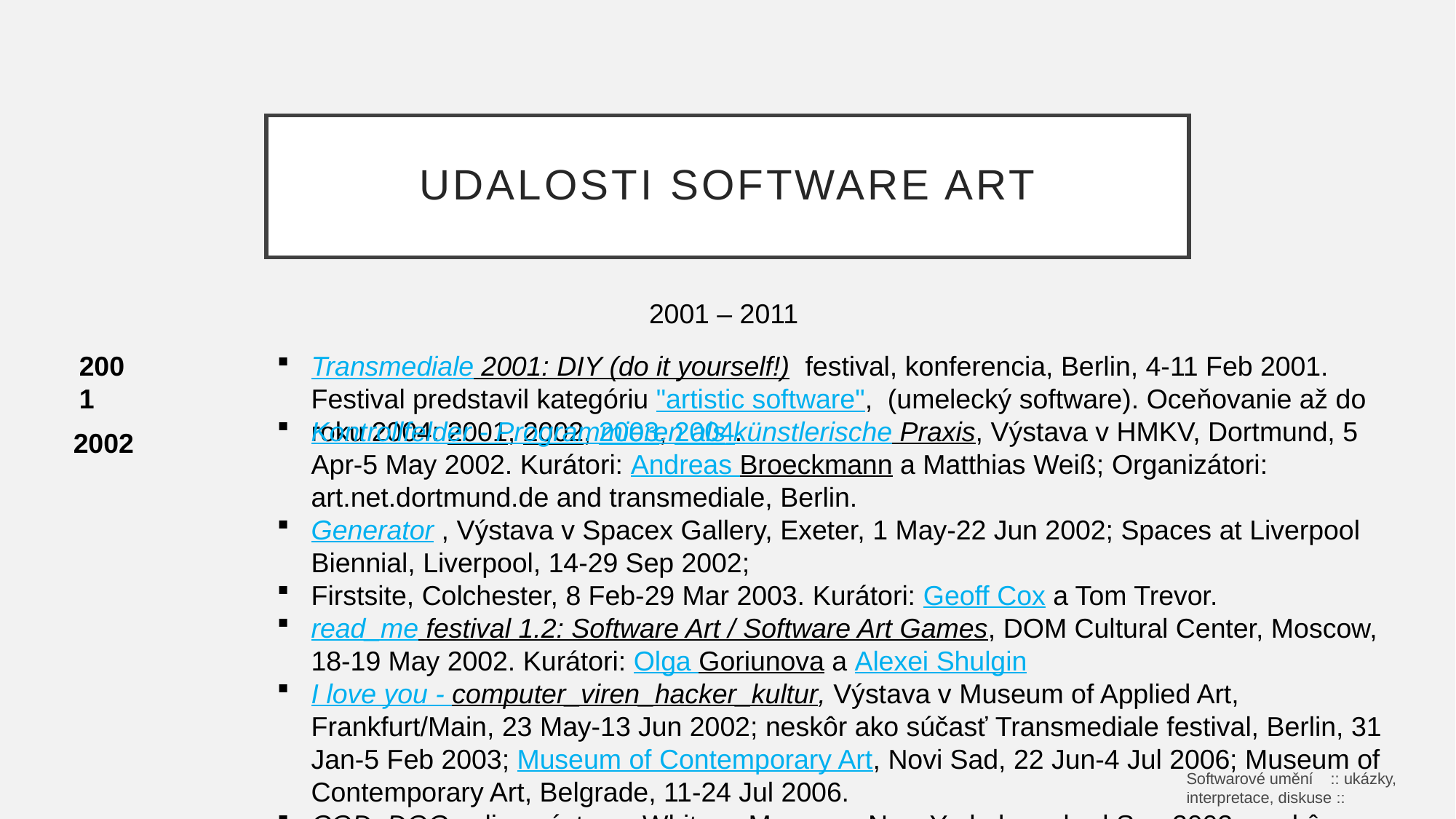

# Udalosti software art
2001 – 2011
2001
Transmediale 2001: DIY (do it yourself!)  festival, konferencia, Berlin, 4-11 Feb 2001. Festival predstavil kategóriu "artistic software",  (umelecký software). Oceňovanie až do roku 2004: 2001, 2002, 2003, 2004.
Kontrollfelder - Programmieren als künstlerische Praxis, Výstava v HMKV, Dortmund, 5 Apr-5 May 2002. Kurátori: Andreas Broeckmann a Matthias Weiß; Organizátori: art.net.dortmund.de and transmediale, Berlin.
Generator , Výstava v Spacex Gallery, Exeter, 1 May-22 Jun 2002; Spaces at Liverpool Biennial, Liverpool, 14-29 Sep 2002;
Firstsite, Colchester, 8 Feb-29 Mar 2003. Kurátori: Geoff Cox a Tom Trevor.
read_me festival 1.2: Software Art / Software Art Games, DOM Cultural Center, Moscow, 18-19 May 2002. Kurátori: Olga Goriunova a Alexei Shulgin
I love you - computer_viren_hacker_kultur, Výstava v Museum of Applied Art, Frankfurt/Main, 23 May-13 Jun 2002; neskôr ako súčasť Transmediale festival, Berlin, 31 Jan-5 Feb 2003; Museum of Contemporary Art, Novi Sad, 22 Jun-4 Jul 2006; Museum of Contemporary Art, Belgrade, 11-24 Jul 2006.
CODeDOC online výstava, Whitney Museum, New York, launched Sep 2002; neskôr súčasťArs Electronica Festival, Linz, 2003. Kurátor: Christiane Paul
Electrohype 2002, Výstava v Carolinahallen & Malmö Konsthall, Malmö, 23-27 Oct 2002
2002
Softwarové umění    :: ukázky, interpretace, diskuse ::